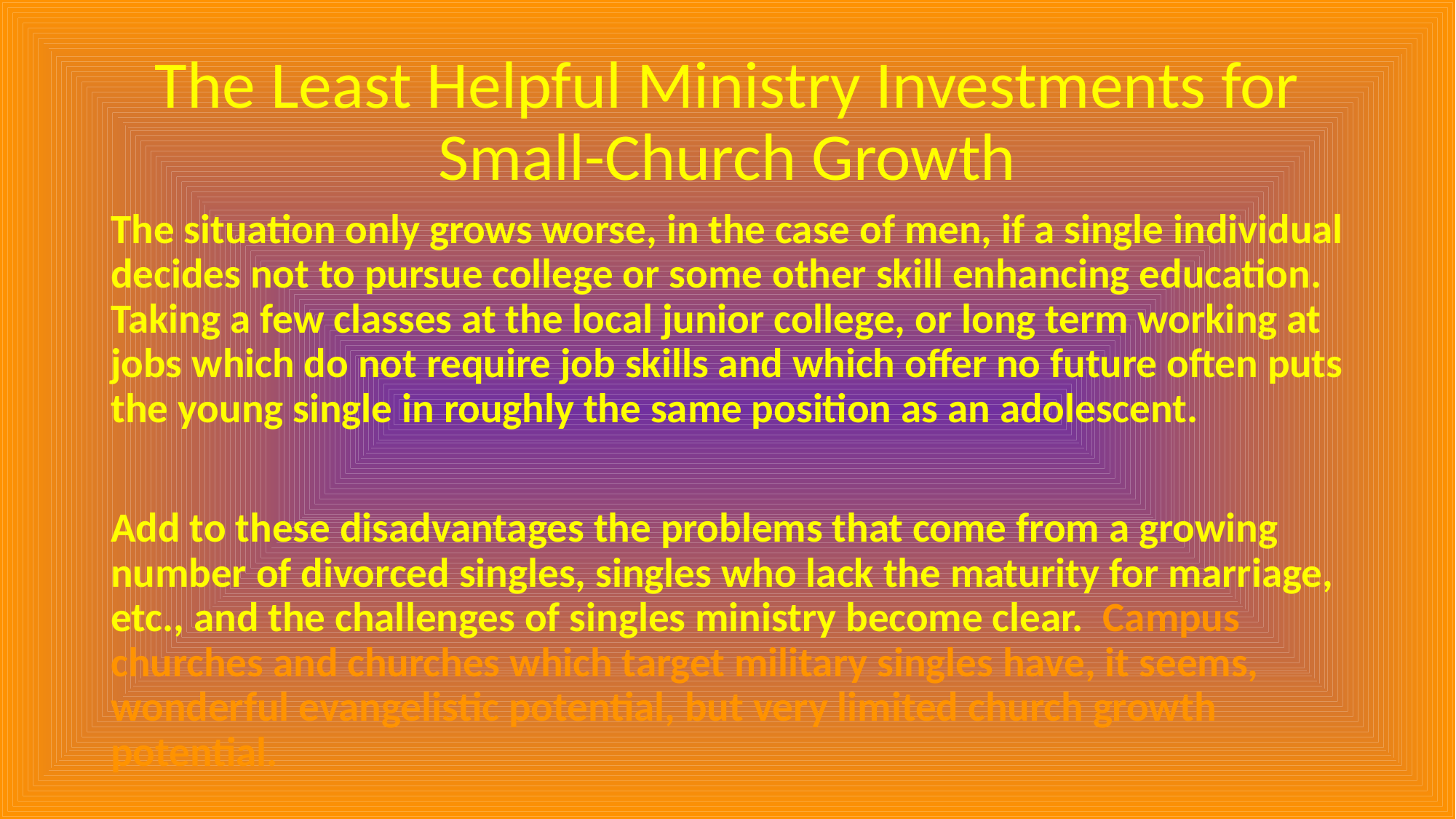

# The Least Helpful Ministry Investments for Small-Church Growth
The situation only grows worse, in the case of men, if a single individual decides not to pursue college or some other skill enhancing education. Taking a few classes at the local junior college, or long term working at jobs which do not require job skills and which offer no future often puts the young single in roughly the same position as an adolescent.

Add to these disadvantages the problems that come from a growing number of divorced singles, singles who lack the maturity for marriage, etc., and the challenges of singles ministry become clear.  Campus churches and churches which target military singles have, it seems, wonderful evangelistic potential, but very limited church growth potential.